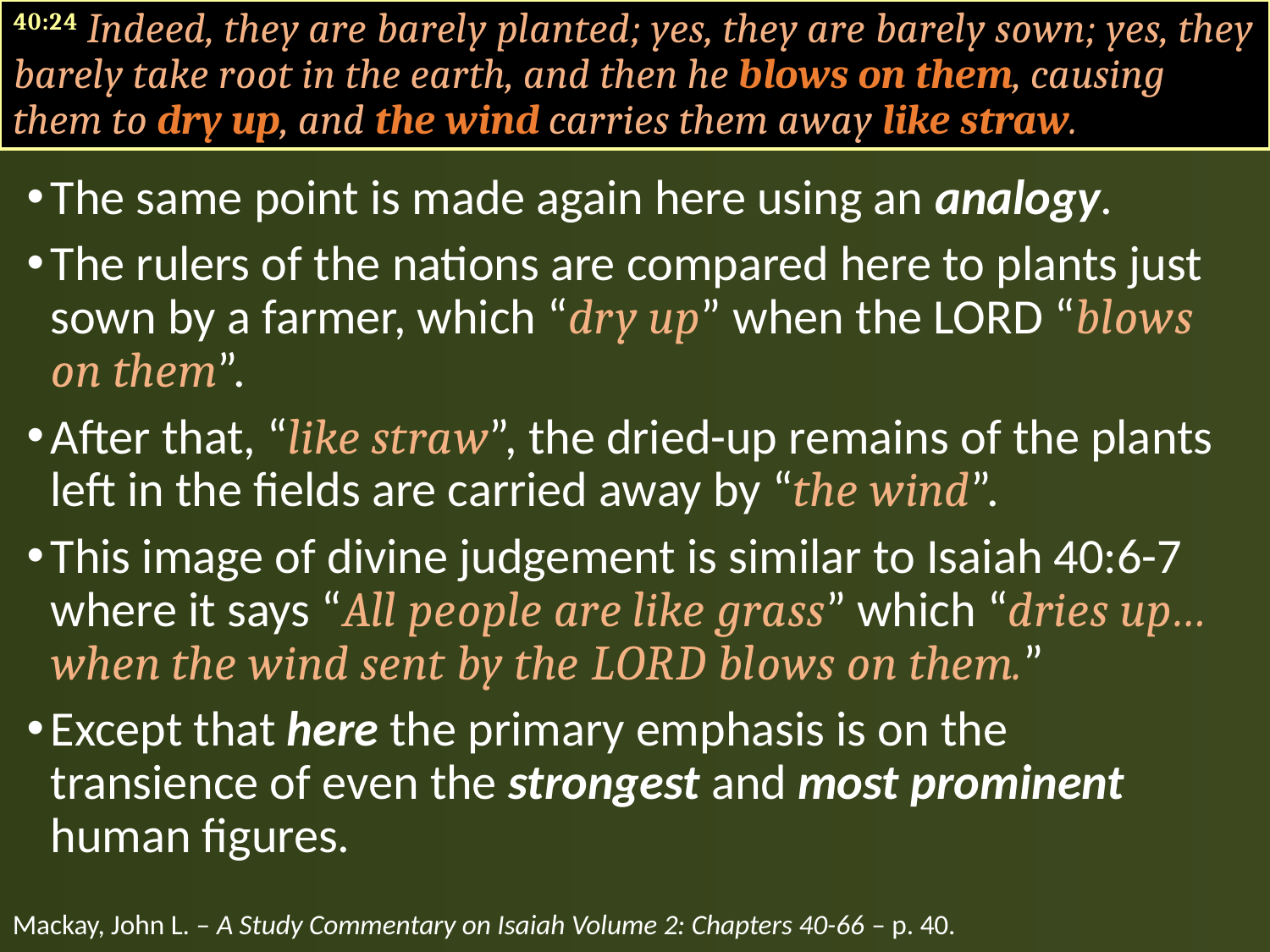

40:24 Indeed, they are barely planted; yes, they are barely sown; yes, they barely take root in the earth, and then he blows on them, causing them to dry up, and the wind carries them away like straw.
The same point is made again here using an analogy.
The rulers of the nations are compared here to plants just sown by a farmer, which “dry up” when the LORD “blows on them”.
After that, “like straw”, the dried-up remains of the plants left in the fields are carried away by “the wind”.
This image of divine judgement is similar to Isaiah 40:6-7 where it says “All people are like grass” which “dries up… when the wind sent by the LORD blows on them.”
Except that here the primary emphasis is on the transience of even the strongest and most prominent human figures.
Mackay, John L. – A Study Commentary on Isaiah Volume 2: Chapters 40-66 – p. 40.